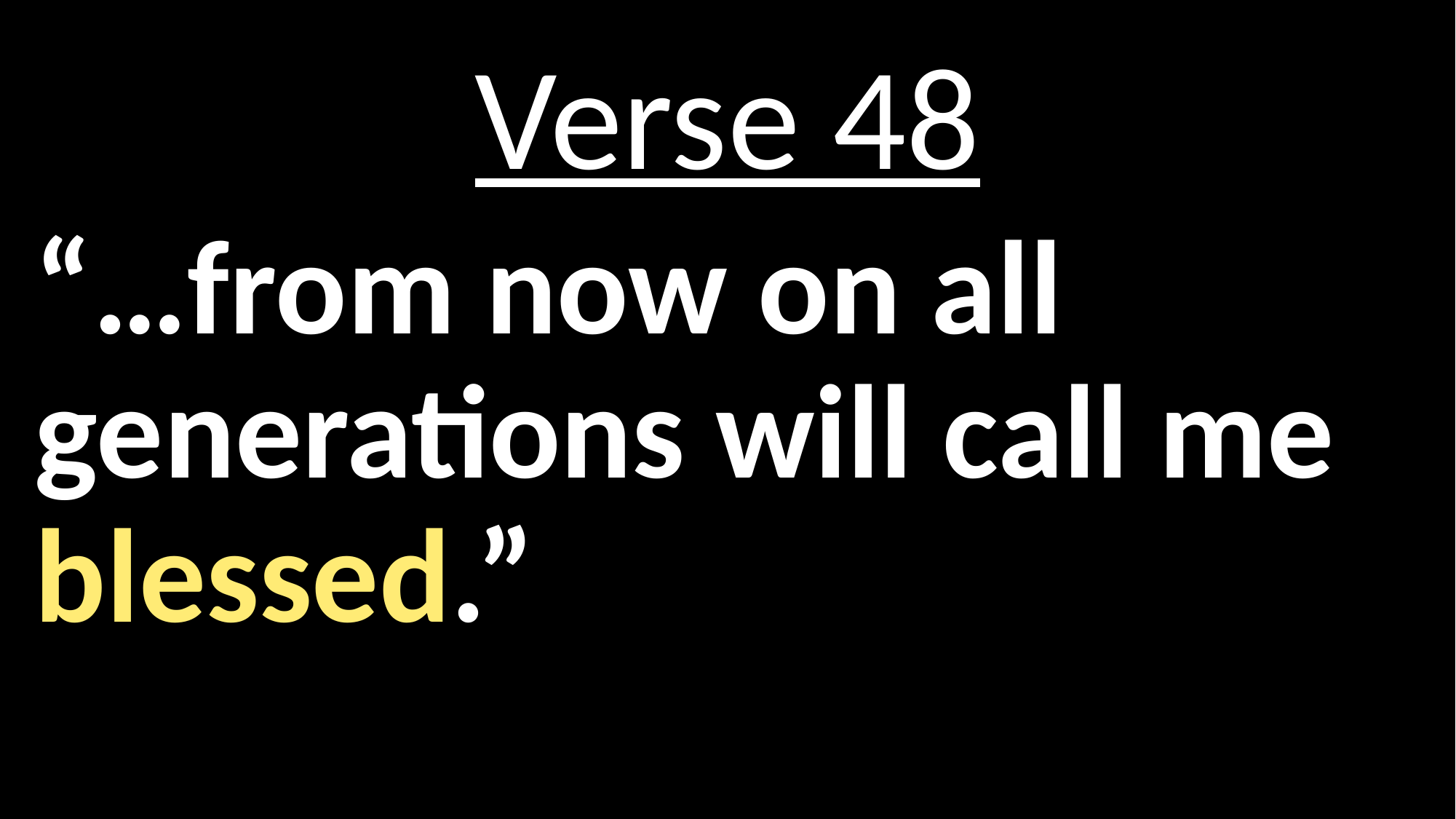

# Verse 48
“…from now on all generations will call me blessed.”